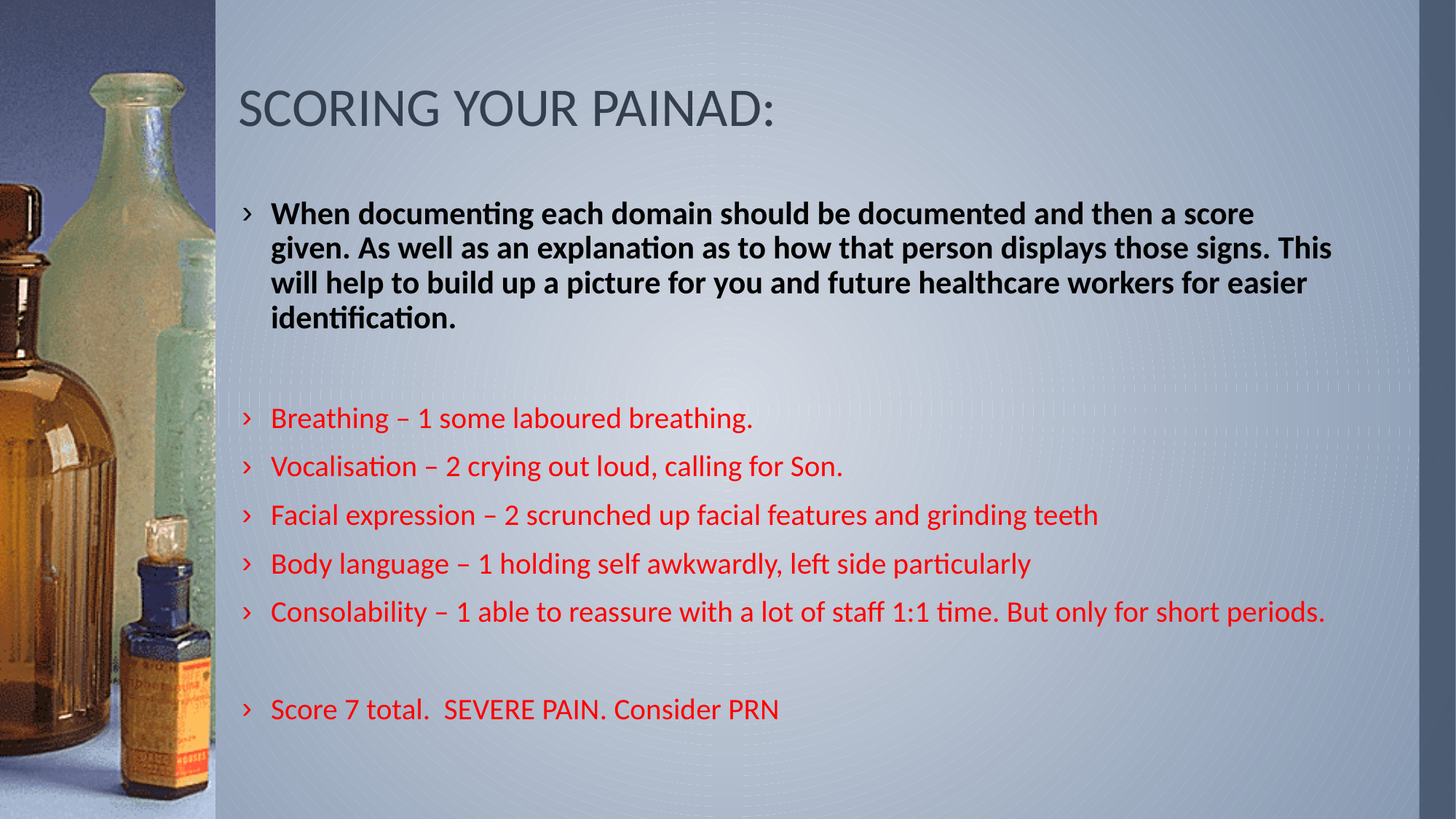

# SCORING YOUR PAINAD:
When documenting each domain should be documented and then a score given. As well as an explanation as to how that person displays those signs. This will help to build up a picture for you and future healthcare workers for easier identification.

Breathing – 1 some laboured breathing.
Vocalisation – 2 crying out loud, calling for Son.
Facial expression – 2 scrunched up facial features and grinding teeth
Body language – 1 holding self awkwardly, left side particularly
Consolability – 1 able to reassure with a lot of staff 1:1 time. But only for short periods.

Score 7 total.  SEVERE PAIN. Consider PRN